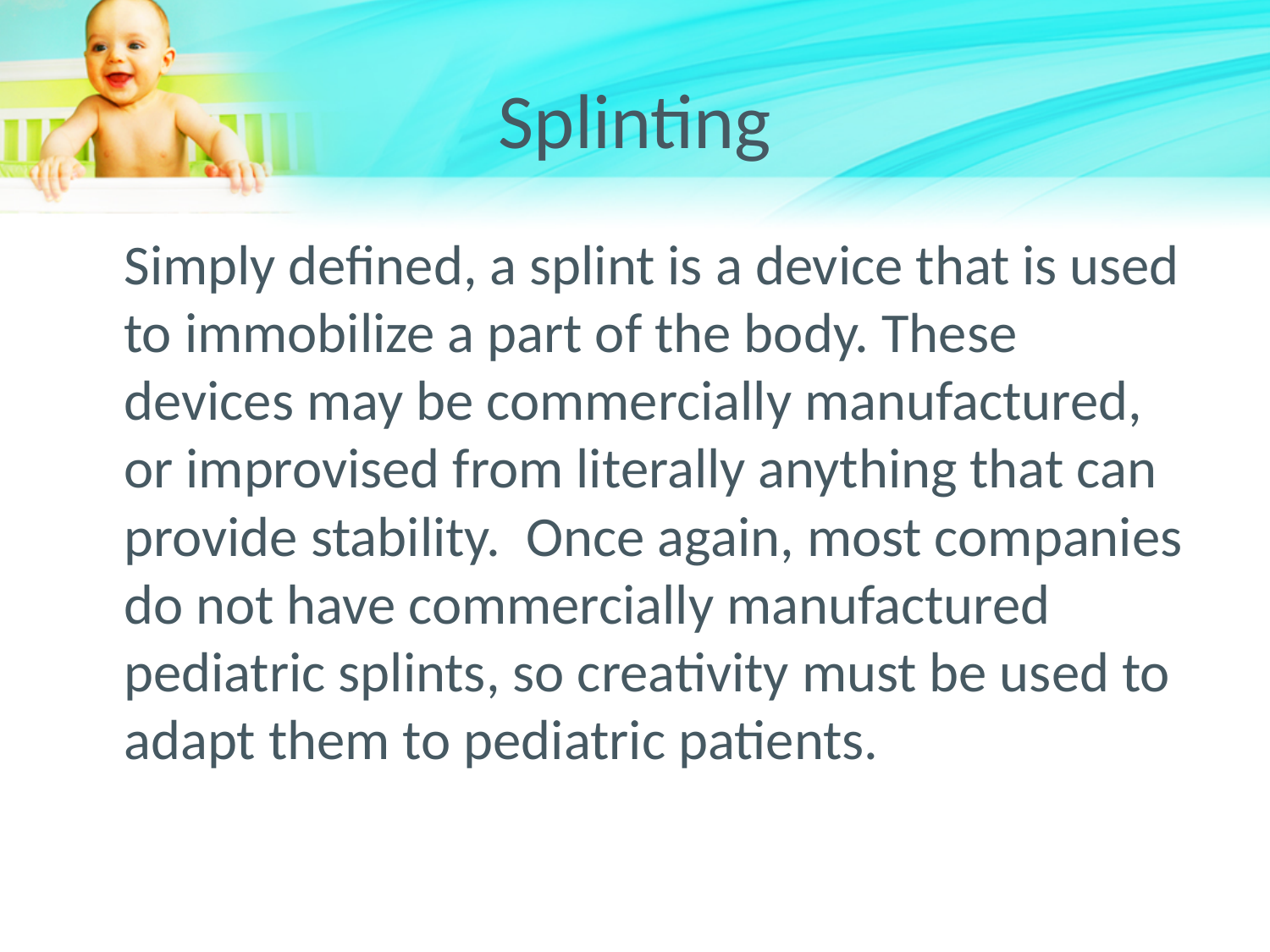

# Splinting
	Simply defined, a splint is a device that is used to immobilize a part of the body. These devices may be commercially manufactured, or improvised from literally anything that can provide stability.  Once again, most companies do not have commercially manufactured pediatric splints, so creativity must be used to adapt them to pediatric patients.